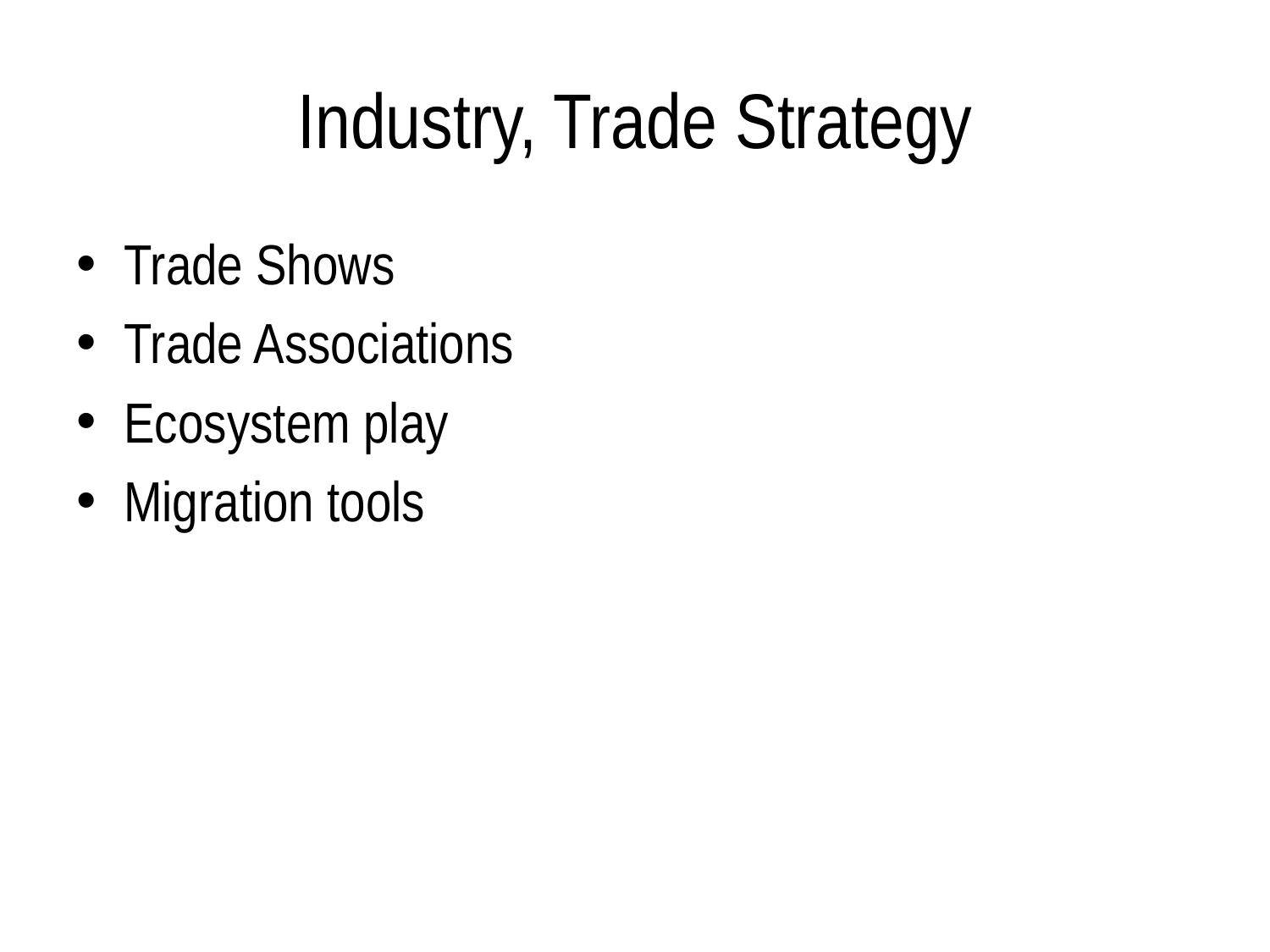

# Industry, Trade Strategy
Trade Shows
Trade Associations
Ecosystem play
Migration tools